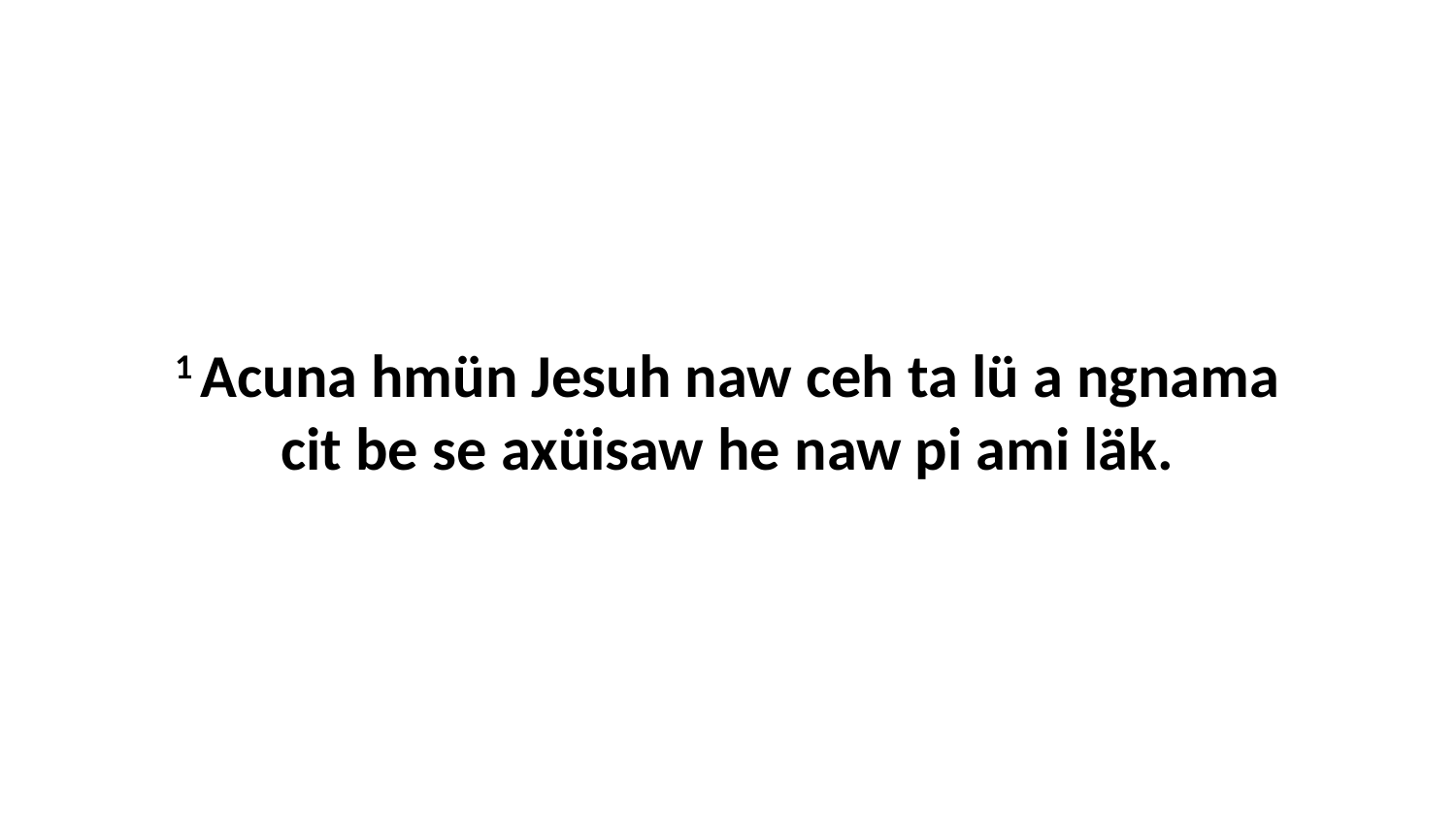

1 Acuna hmün Jesuh naw ceh ta lü a ngnama cit be se axüisaw he naw pi ami läk.